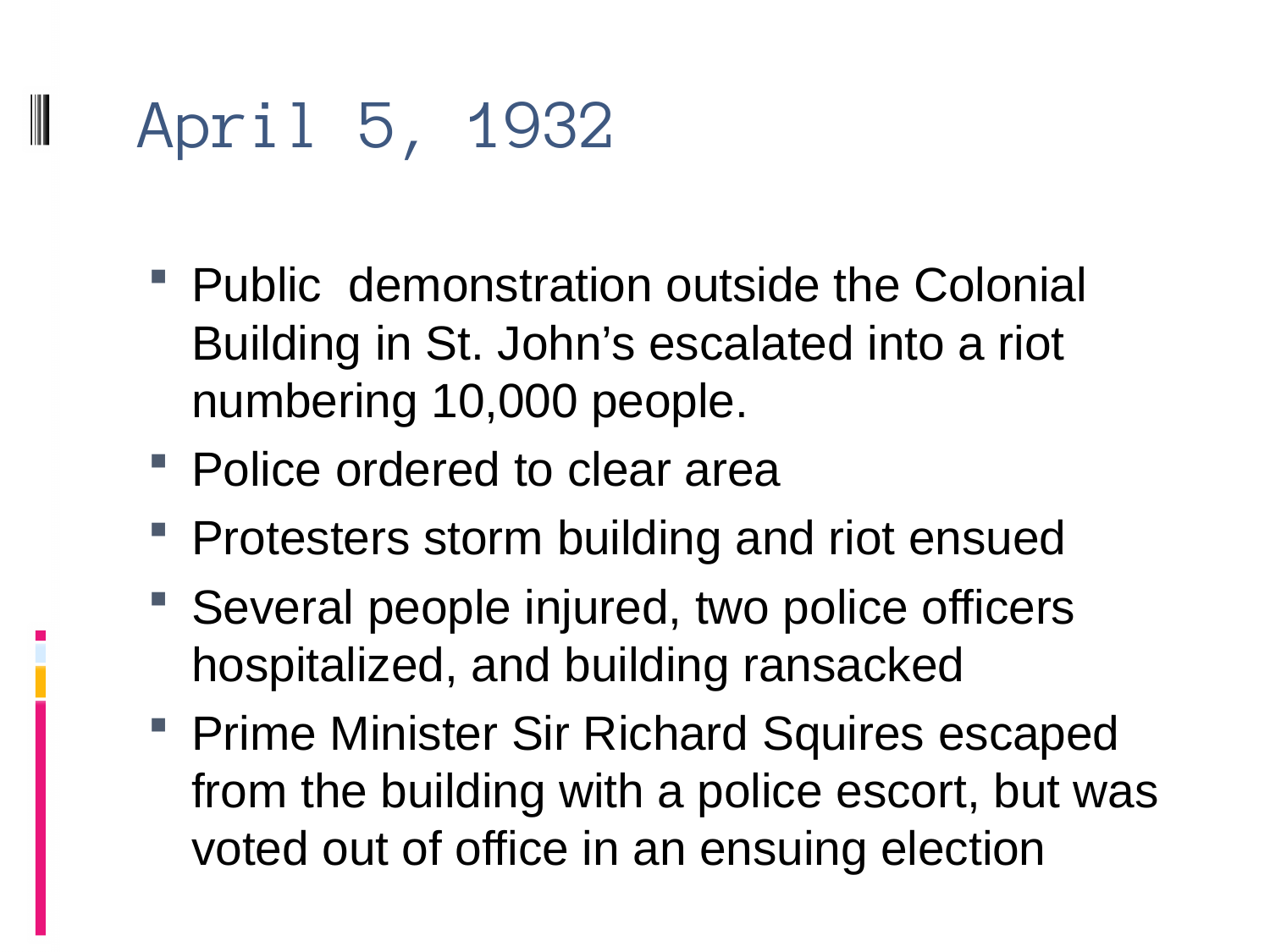

# April 5, 1932
Public  demonstration outside the Colonial Building in St. John’s escalated into a riot numbering 10,000 people.
Police ordered to clear area
Protesters storm building and riot ensued
Several people injured, two police officers hospitalized, and building ransacked
Prime Minister Sir Richard Squires escaped from the building with a police escort, but was voted out of office in an ensuing election